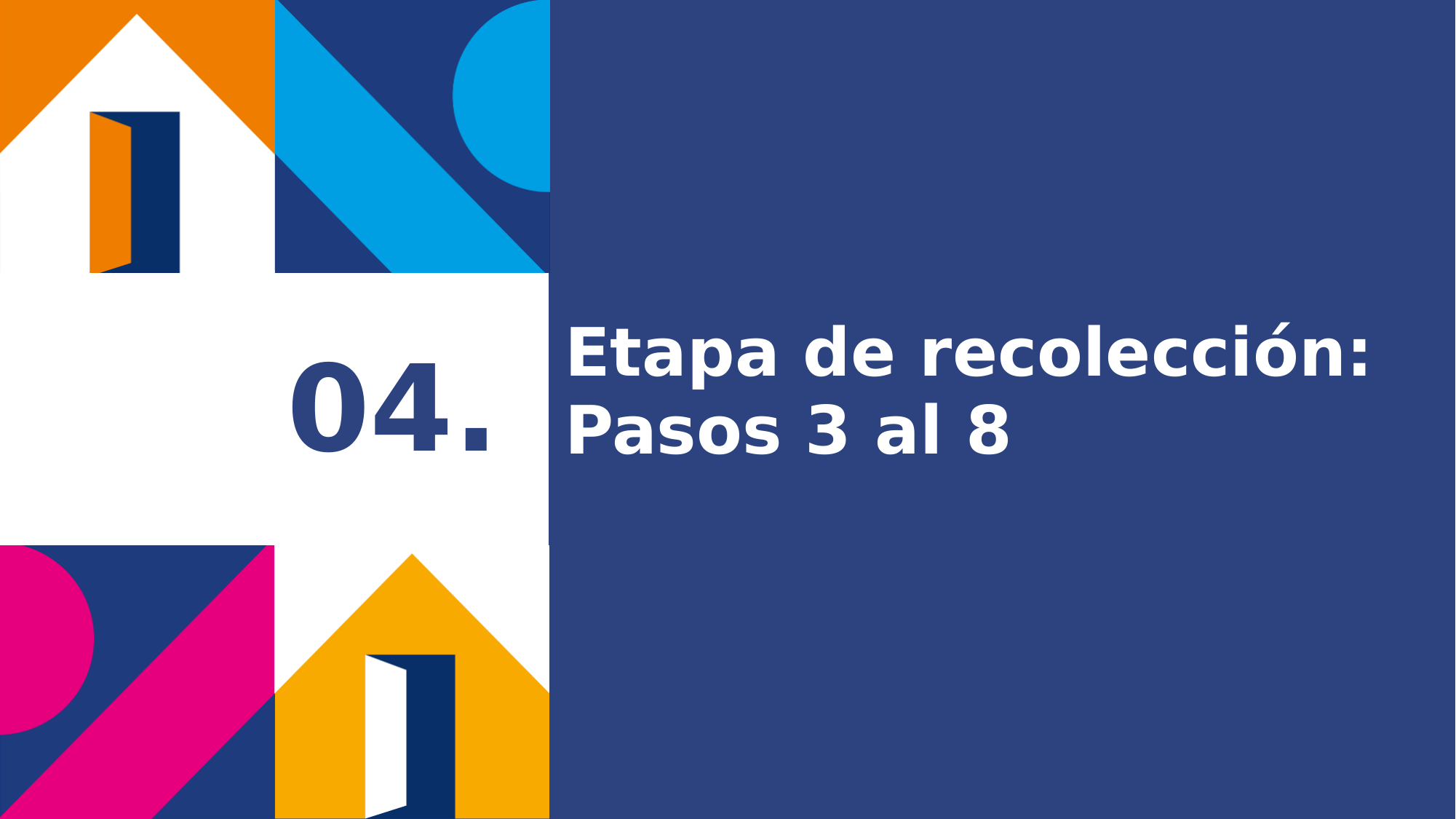

Etapa de recolección:
Pasos 3 al 8
# 04.